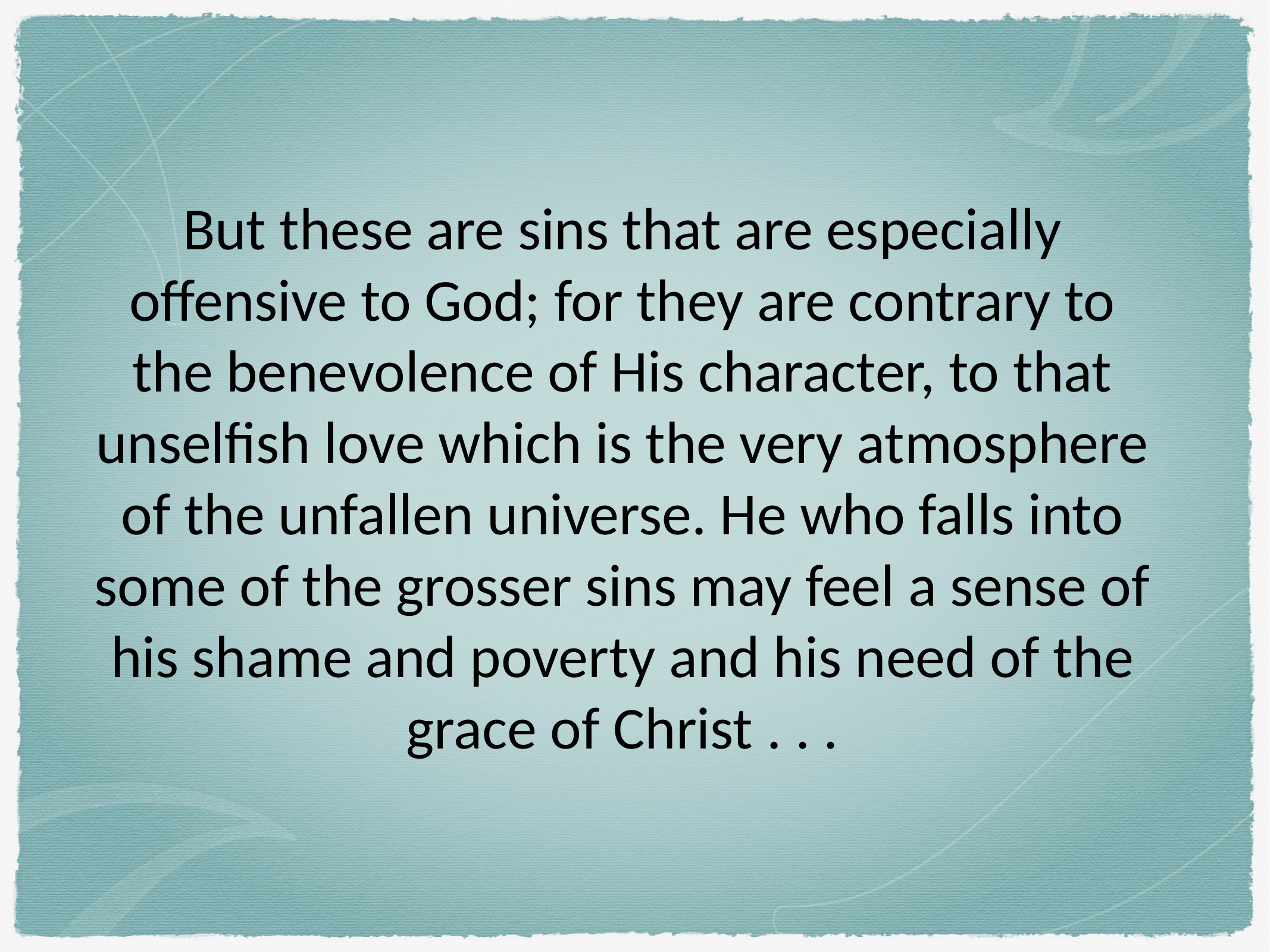

But these are sins that are especially offensive to God; for they are contrary to the benevolence of His character, to that unselfish love which is the very atmosphere of the unfallen universe. He who falls into some of the grosser sins may feel a sense of his shame and poverty and his need of the grace of Christ . . .